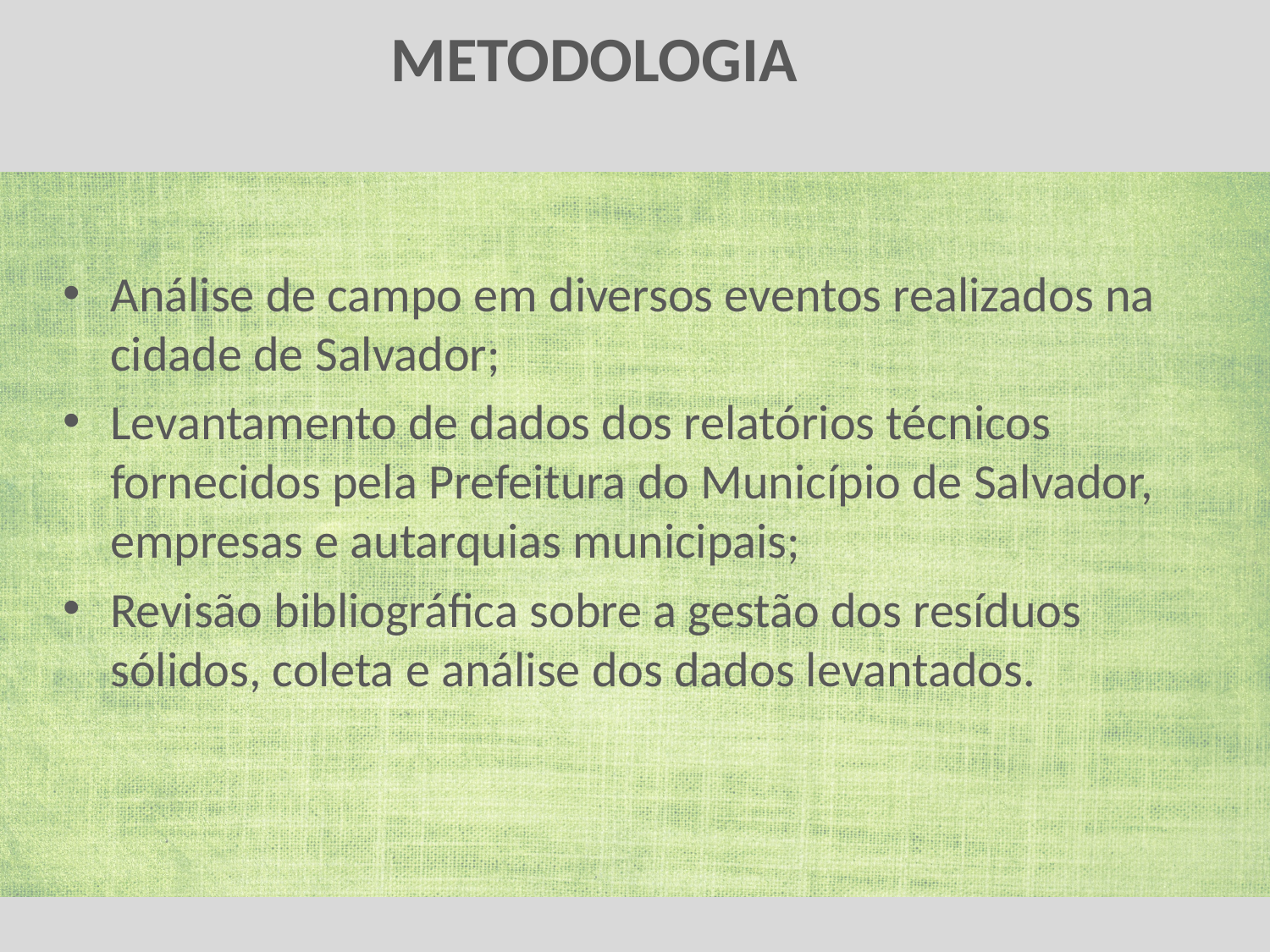

# METODOLOGIA

Análise de campo em diversos eventos realizados na cidade de Salvador;
Levantamento de dados dos relatórios técnicos fornecidos pela Prefeitura do Município de Salvador, empresas e autarquias municipais;
Revisão bibliográfica sobre a gestão dos resíduos sólidos, coleta e análise dos dados levantados.